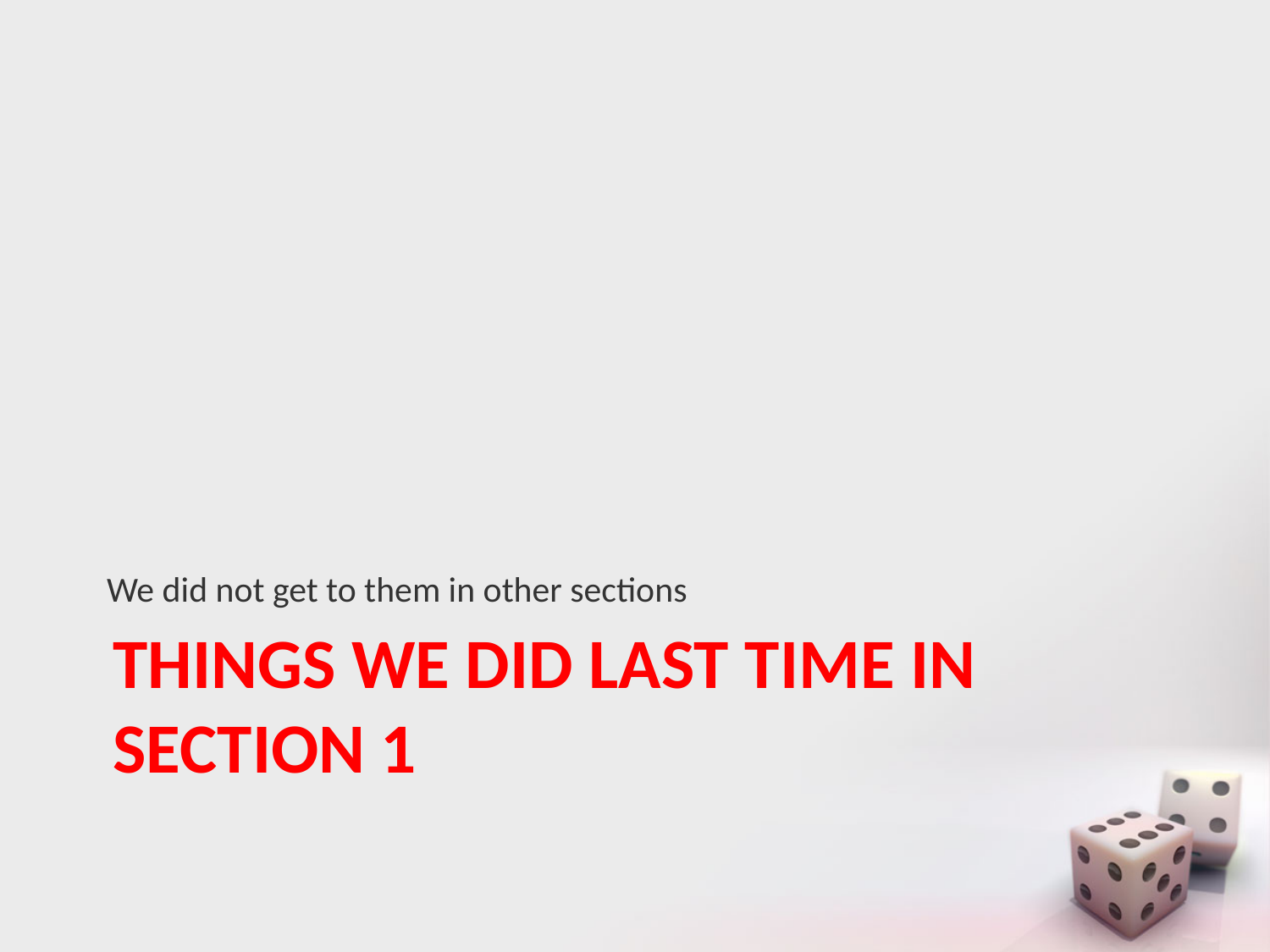

We did not get to them in other sections
# Things we did last time in Section 1